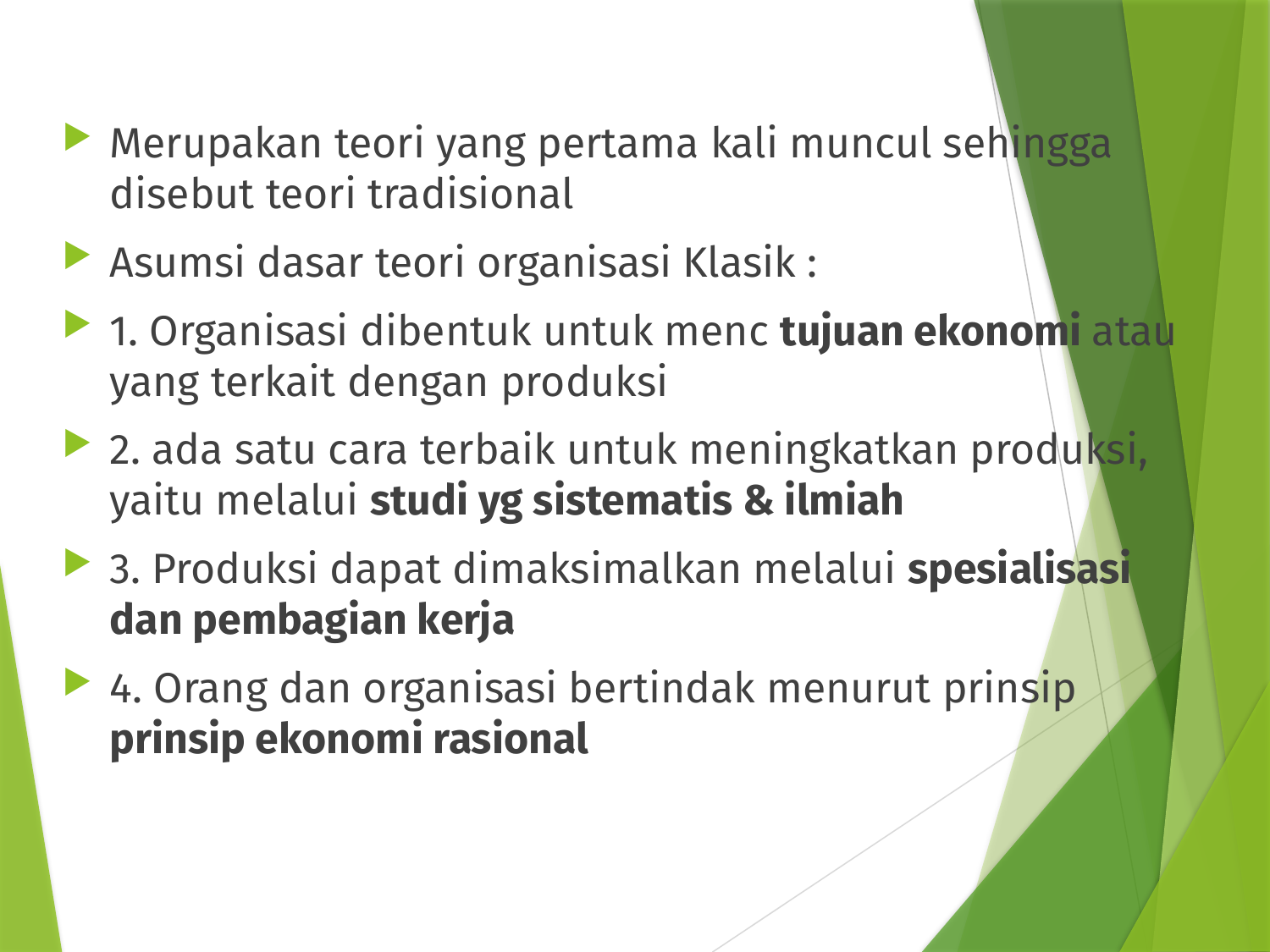

Merupakan teori yang pertama kali muncul sehingga disebut teori tradisional
Asumsi dasar teori organisasi Klasik :
1. Organisasi dibentuk untuk menc tujuan ekonomi atau yang terkait dengan produksi
2. ada satu cara terbaik untuk meningkatkan produksi, yaitu melalui studi yg sistematis & ilmiah
3. Produksi dapat dimaksimalkan melalui spesialisasi dan pembagian kerja
4. Orang dan organisasi bertindak menurut prinsip prinsip ekonomi rasional